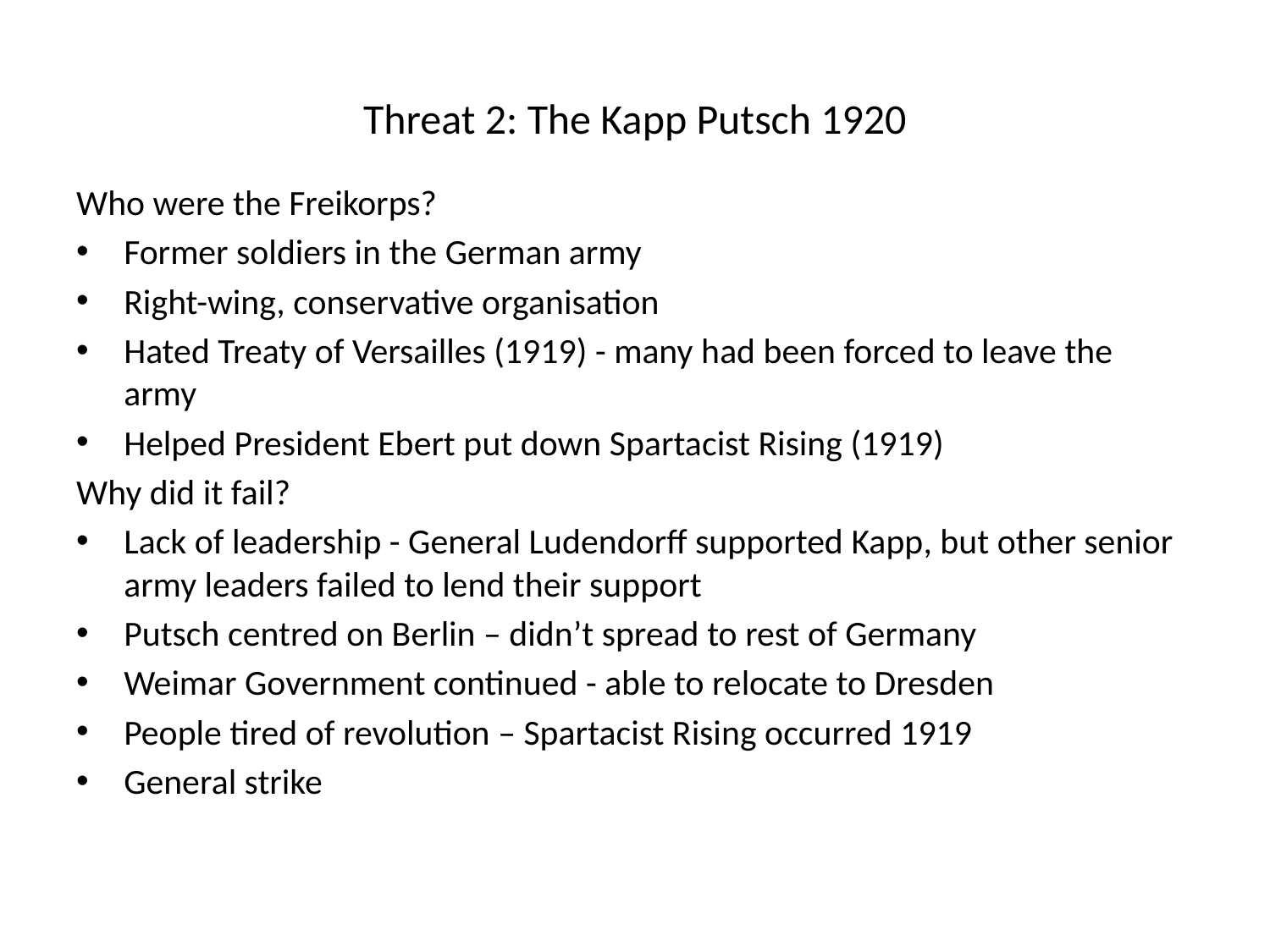

# Threat 2: The Kapp Putsch 1920
Who were the Freikorps?
Former soldiers in the German army
Right-wing, conservative organisation
Hated Treaty of Versailles (1919) - many had been forced to leave the army
Helped President Ebert put down Spartacist Rising (1919)
Why did it fail?
Lack of leadership - General Ludendorff supported Kapp, but other senior army leaders failed to lend their support
Putsch centred on Berlin – didn’t spread to rest of Germany
Weimar Government continued - able to relocate to Dresden
People tired of revolution – Spartacist Rising occurred 1919
General strike